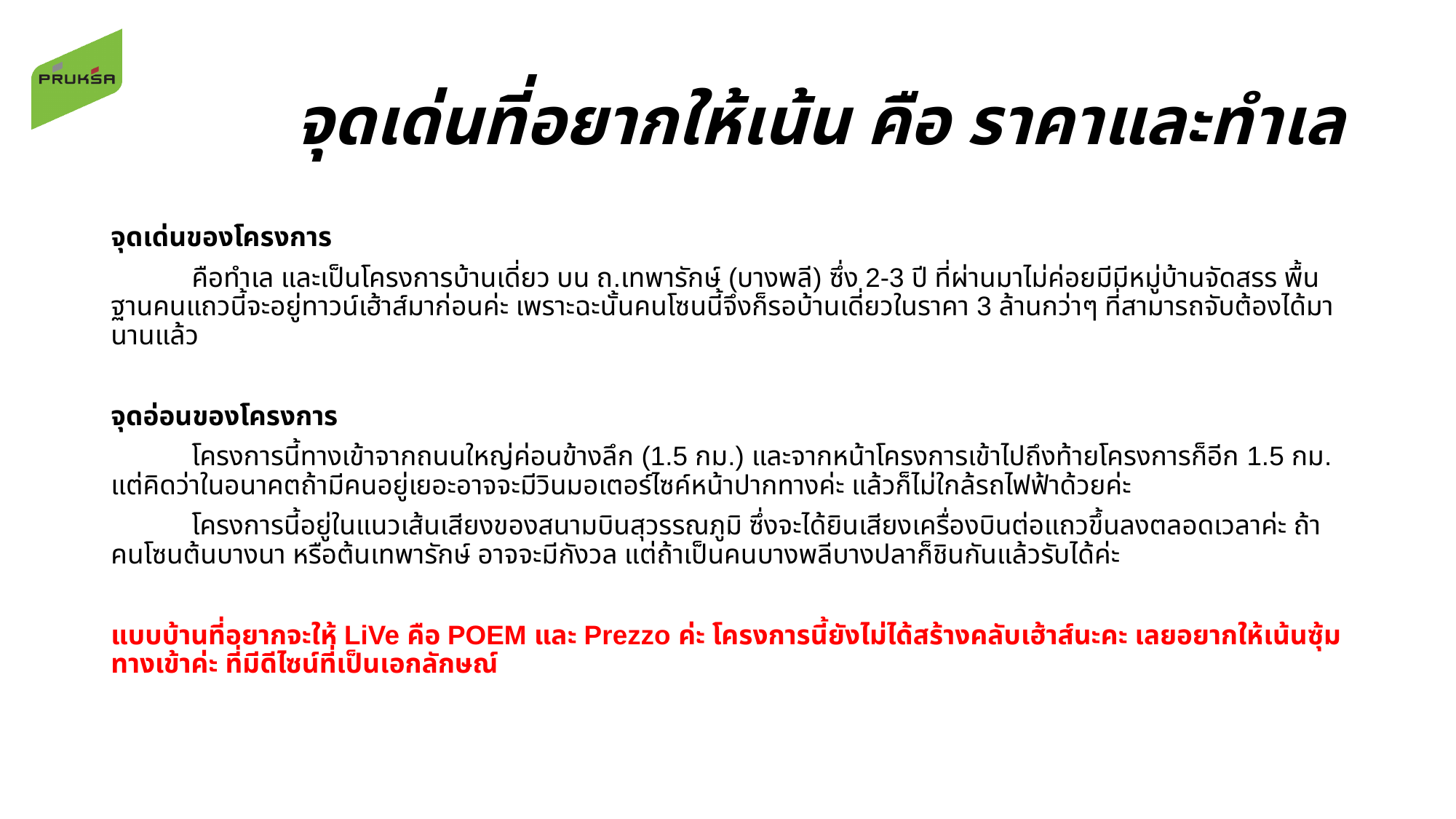

# จุดเด่นที่อยากให้เน้น คือ ราคาและทำเล
จุดเด่นของโครงการ
	คือทำเล และเป็นโครงการบ้านเดี่ยว บน ถ.เทพารักษ์ (บางพลี) ซึ่ง 2-3 ปี ที่ผ่านมาไม่ค่อยมีมีหมู่บ้านจัดสรร พื้นฐานคนแถวนี้จะอยู่ทาวน์เฮ้าส์มาก่อนค่ะ เพราะฉะนั้นคนโซนนี้จึงก็รอบ้านเดี่ยวในราคา 3 ล้านกว่าๆ ที่สามารถจับต้องได้มานานแล้ว

จุดอ่อนของโครงการ
	โครงการนี้ทางเข้าจากถนนใหญ่ค่อนข้างลึก (1.5 กม.) และจากหน้าโครงการเข้าไปถึงท้ายโครงการก็อีก 1.5 กม. แต่คิดว่าในอนาคตถ้ามีคนอยู่เยอะอาจจะมีวินมอเตอร์ไซค์หน้าปากทางค่ะ แล้วก็ไม่ใกล้รถไฟฟ้าด้วยค่ะ
	โครงการนี้อยู่ในแนวเส้นเสียงของสนามบินสุวรรณภูมิ ซึ่งจะได้ยินเสียงเครื่องบินต่อแถวขึ้นลงตลอดเวลาค่ะ ถ้าคนโซนต้นบางนา หรือต้นเทพารักษ์ อาจจะมีกังวล แต่ถ้าเป็นคนบางพลีบางปลาก็ชินกันแล้วรับได้ค่ะ

แบบบ้านที่อยากจะให้ LiVe คือ POEM และ Prezzo ค่ะ โครงการนี้ยังไม่ได้สร้างคลับเฮ้าส์นะคะ เลยอยากให้เน้นซุ้มทางเข้าค่ะ ที่มีดีไซน์ที่เป็นเอกลักษณ์